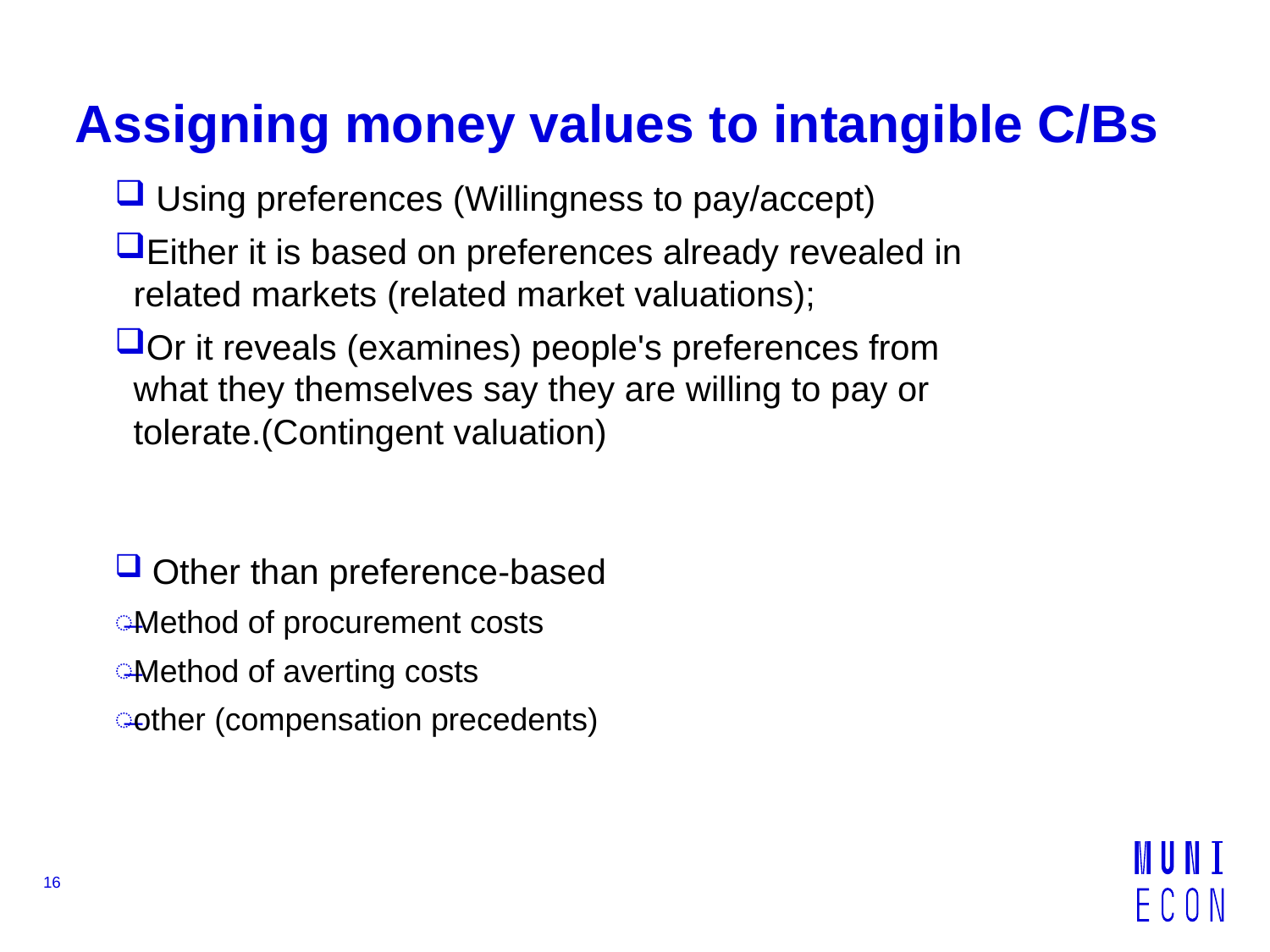

# Assigning money values to intangible C/Bs
 Using preferences (Willingness to pay/accept)
Either it is based on preferences already revealed in related markets (related market valuations);
Or it reveals (examines) people's preferences from what they themselves say they are willing to pay or tolerate.(Contingent valuation)

 Other than preference-based
Method of procurement costs
Method of averting costs
other (compensation precedents)
16